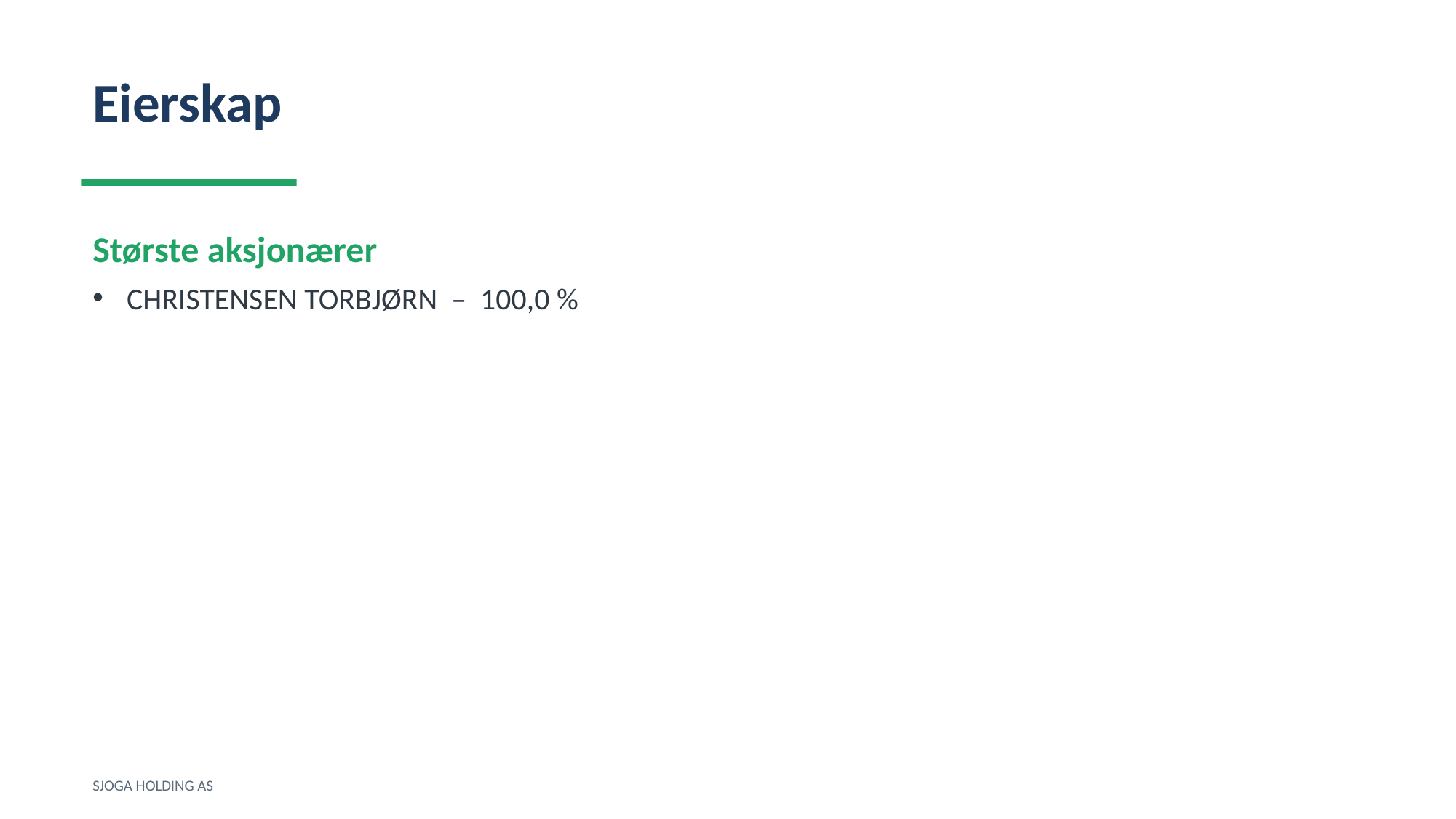

Eierskap

Største aksjonærer
CHRISTENSEN TORBJØRN  –  100,0 %
SJOGA HOLDING AS